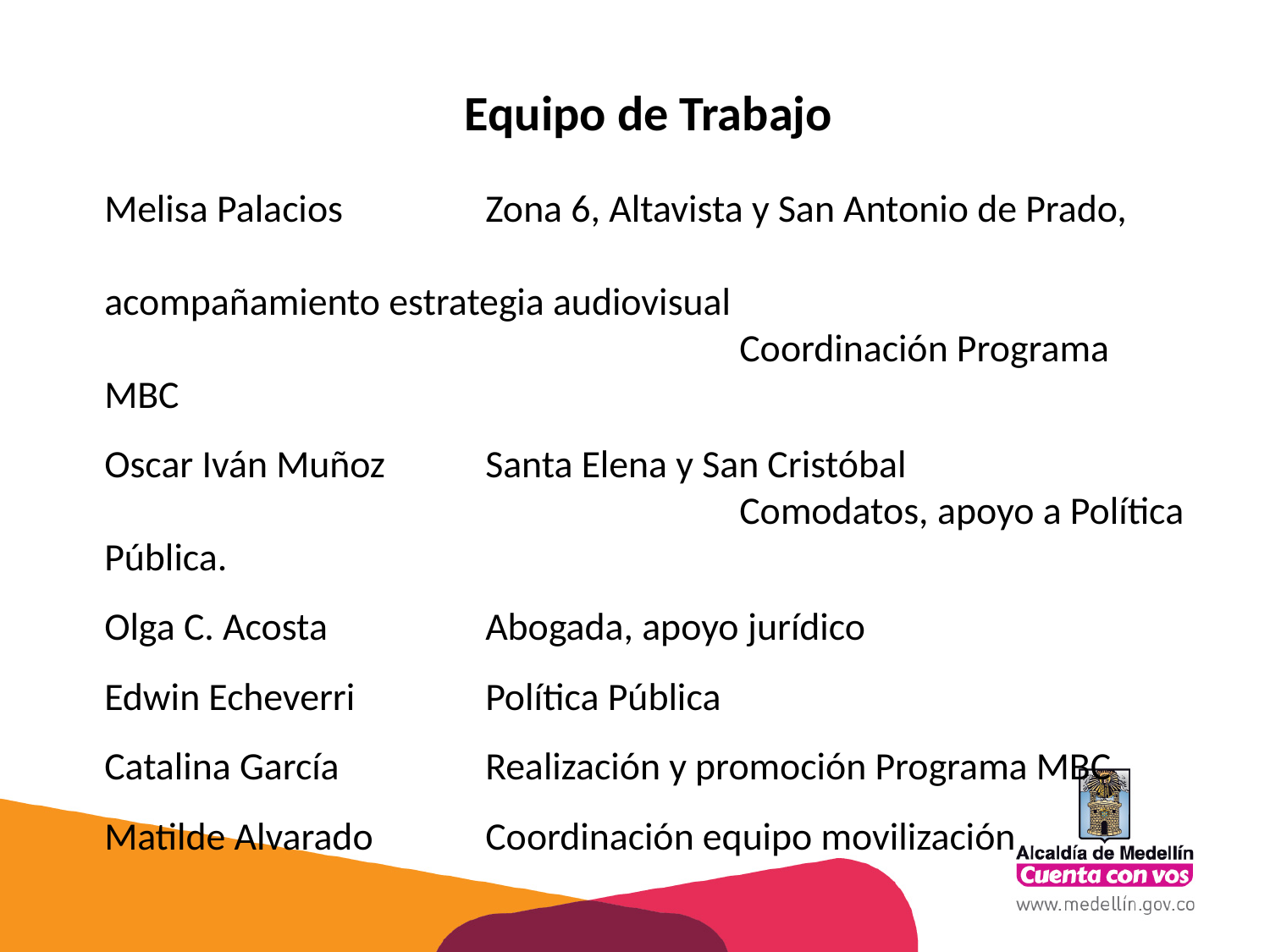

Equipo de Trabajo

Melisa Palacios		Zona 6, Altavista y San Antonio de Prado, 							acompañamiento estrategia audiovisual
					Coordinación Programa MBC

Oscar Iván Muñoz	Santa Elena y San Cristóbal
					Comodatos, apoyo a Política Pública.

Olga C. Acosta		Abogada, apoyo jurídico

Edwin Echeverri		Política Pública

Catalina García		Realización y promoción Programa MBC

Matilde Alvarado	Coordinación equipo movilización